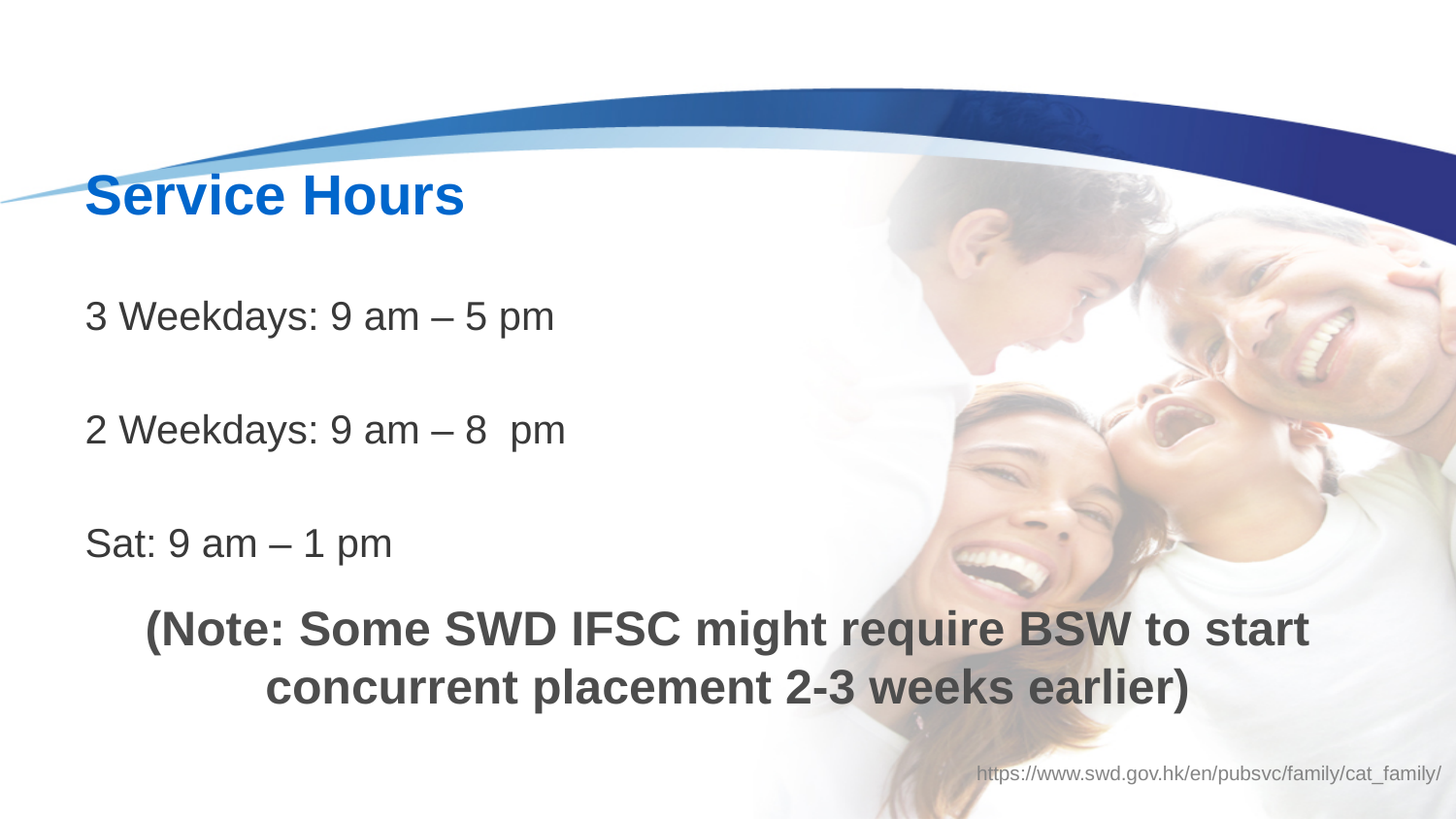

Service Hours
3 Weekdays: 9 am – 5 pm
2 Weekdays: 9 am – 8  pm
Sat: 9 am – 1 pm
(Note: Some SWD IFSC might require BSW to start concurrent placement 2-3 weeks earlier)
https://www.swd.gov.hk/en/pubsvc/family/cat_family/